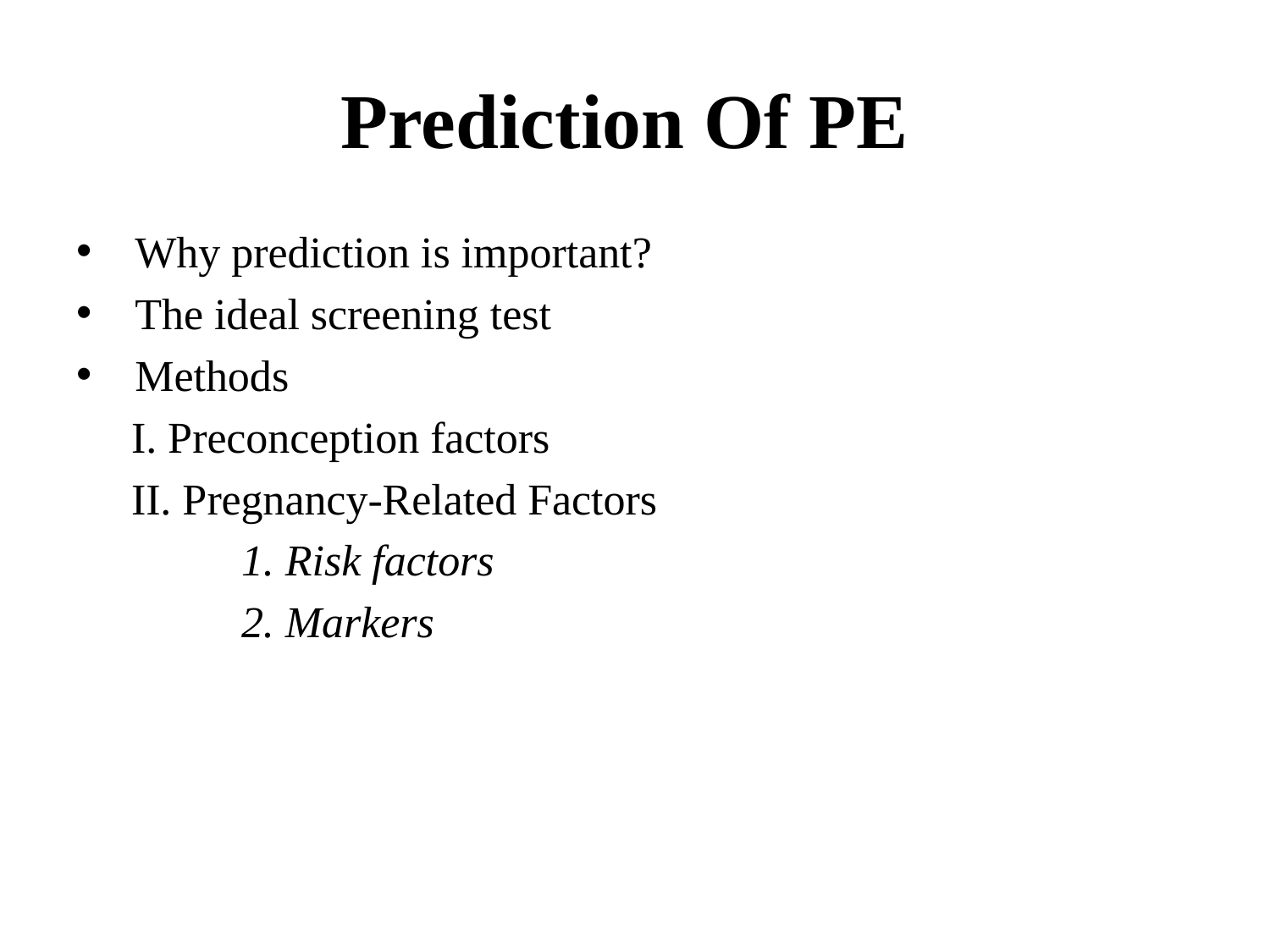

# Prediction Of PE

 Why prediction is important?
 The ideal screening test
 Methods
     I. Preconception factors
     II. Pregnancy-Related Factors
               1. Risk factors
               2. Markers